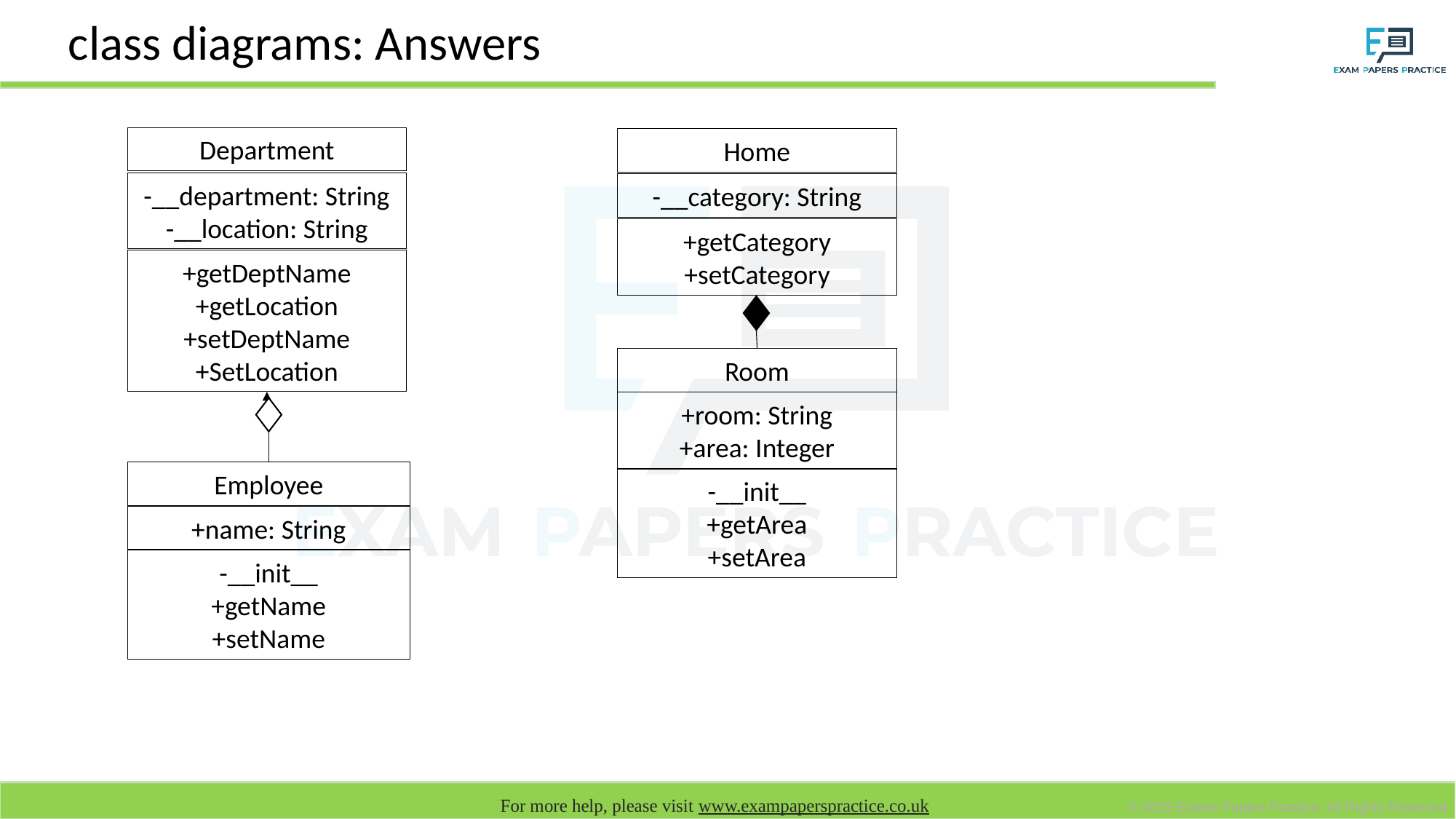

# class diagrams: Answers
Department
Home
-__department: String
-__location: String
-__category: String
+getCategory
+setCategory
+getDeptName
+getLocation
+setDeptName
+SetLocation

Room
+room: String
+area: Integer

Employee
-__init__
+getArea
+setArea
+name: String
-__init__
+getName
+setName